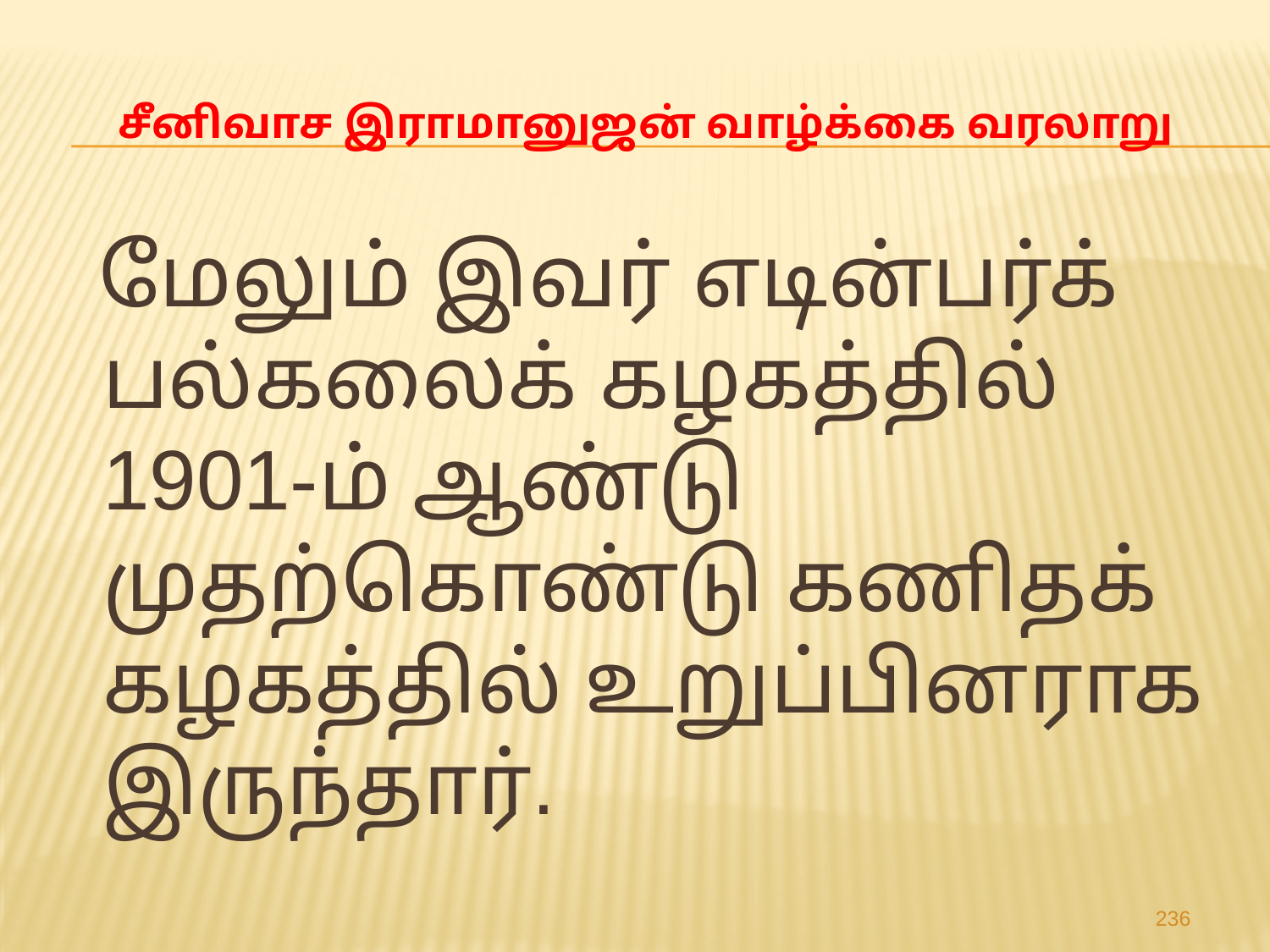

# சீனிவாச இராமானுஜன் வாழ்க்கை வரலாறு
   மேலும் இவர் எடின்பர்க் பல்கலைக் கழகத்தில் 1901-ம் ஆண்டு முதற்கொண்டு கணிதக் கழகத்தில் உறுப்பினராக இருந்தார்.

236